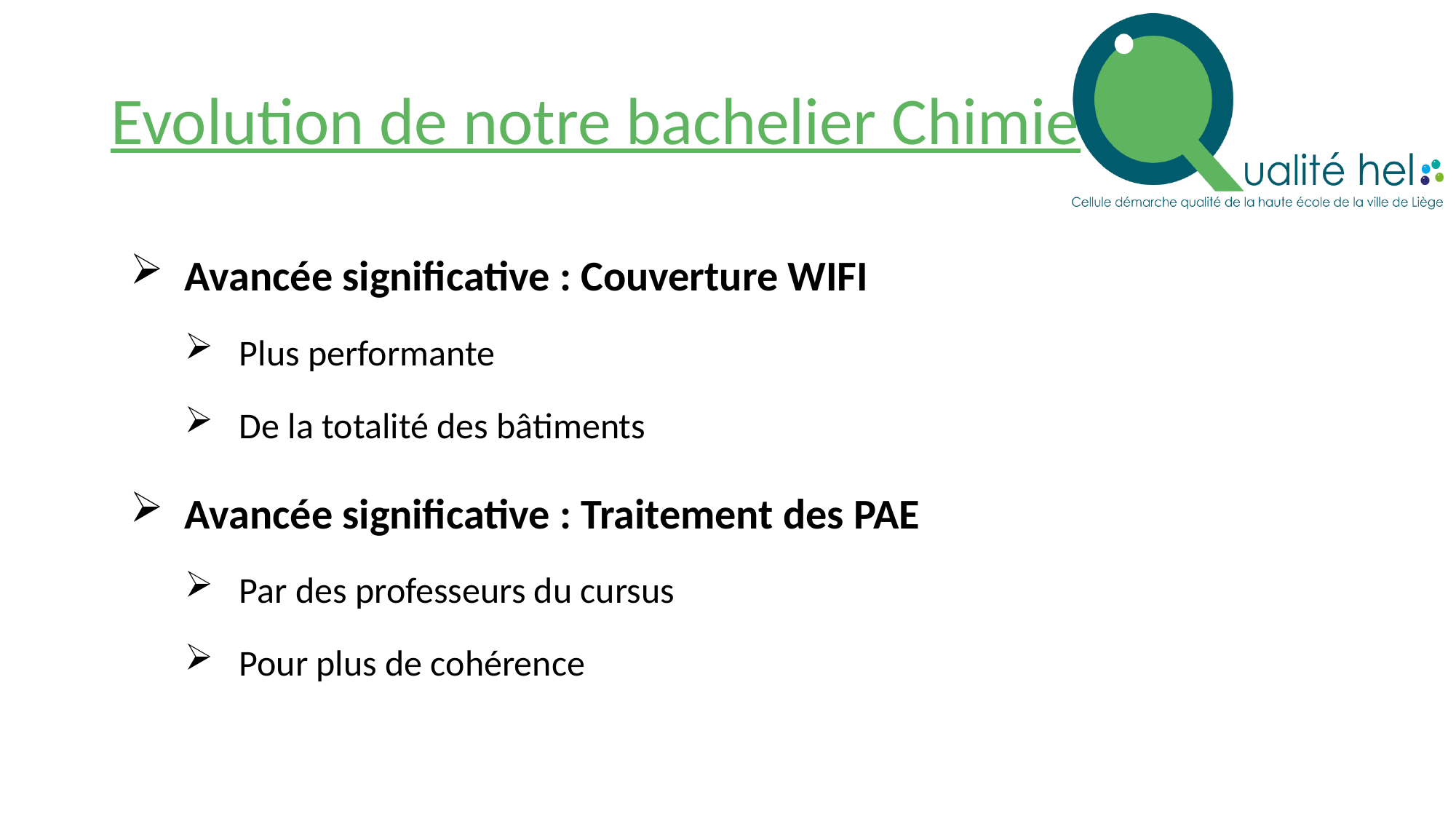

# Evolution de notre bachelier Chimie
Avancée significative : Couverture WIFI
Plus performante
De la totalité des bâtiments
Avancée significative : Traitement des PAE
Par des professeurs du cursus
Pour plus de cohérence